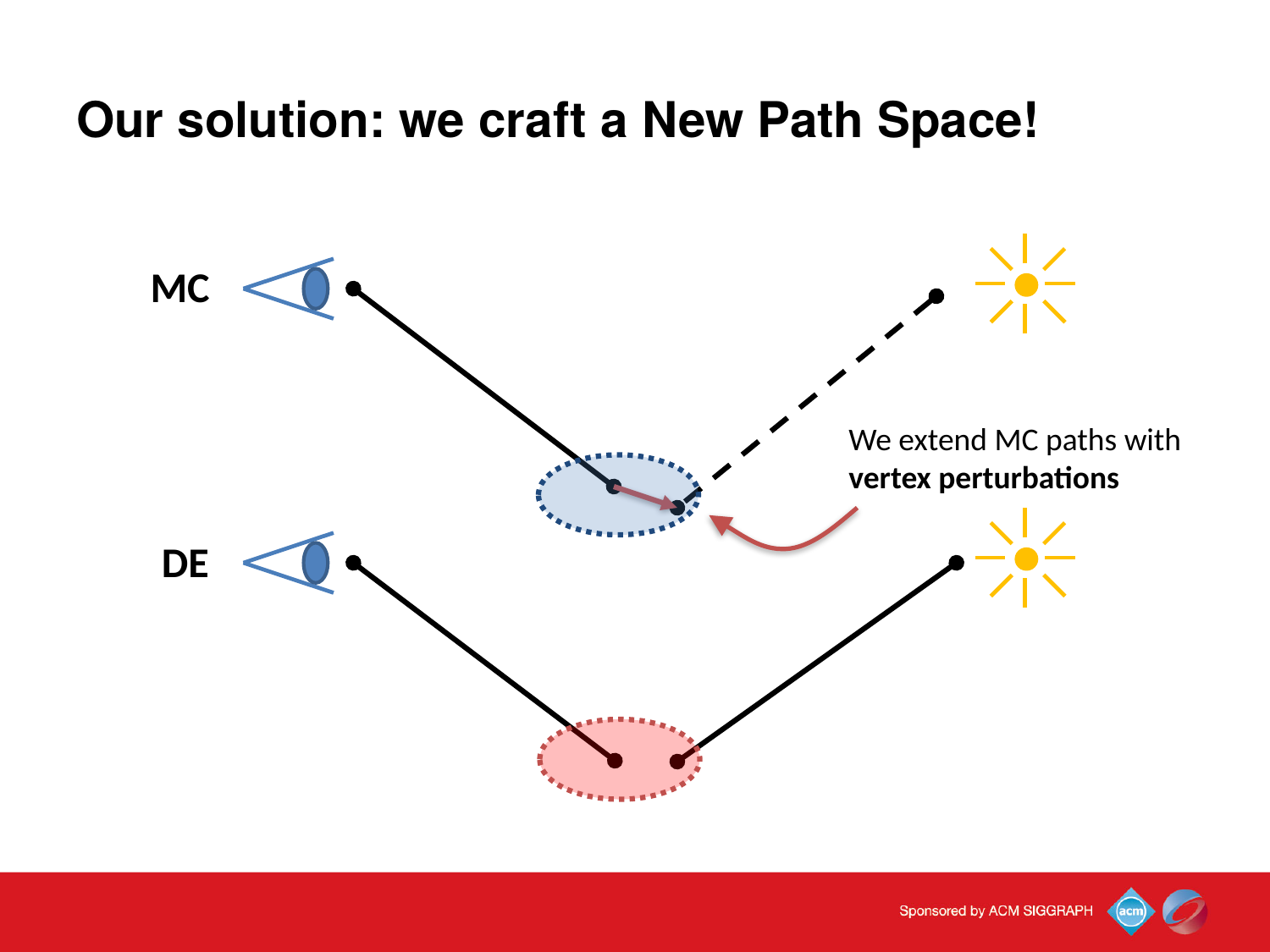

# Our solution: we craft a New Path Space!

MC

We extend MC paths with
vertex perturbations

DE